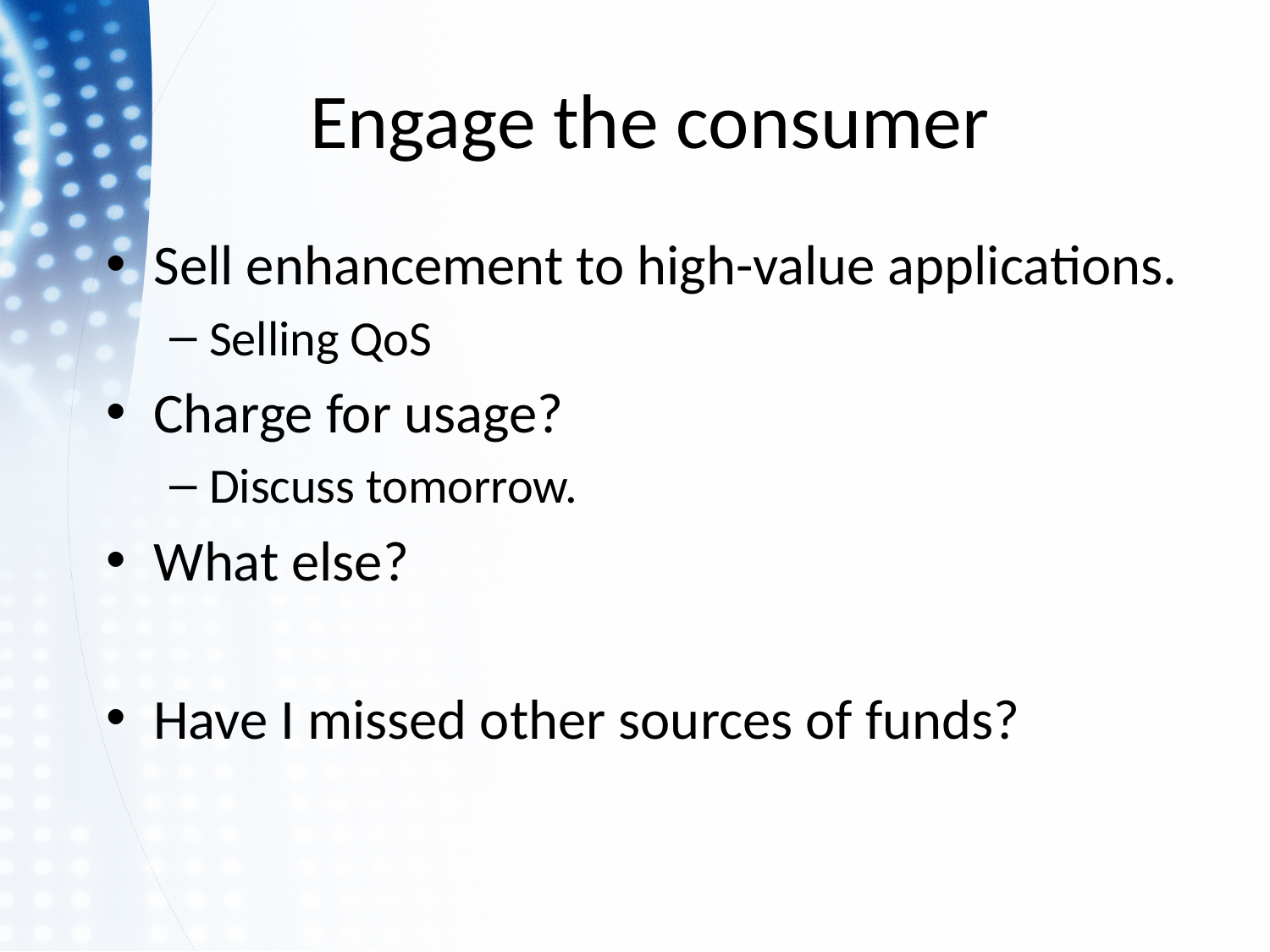

# Engage the consumer
Sell enhancement to high-value applications.
Selling QoS
Charge for usage?
Discuss tomorrow.
What else?

Have I missed other sources of funds?